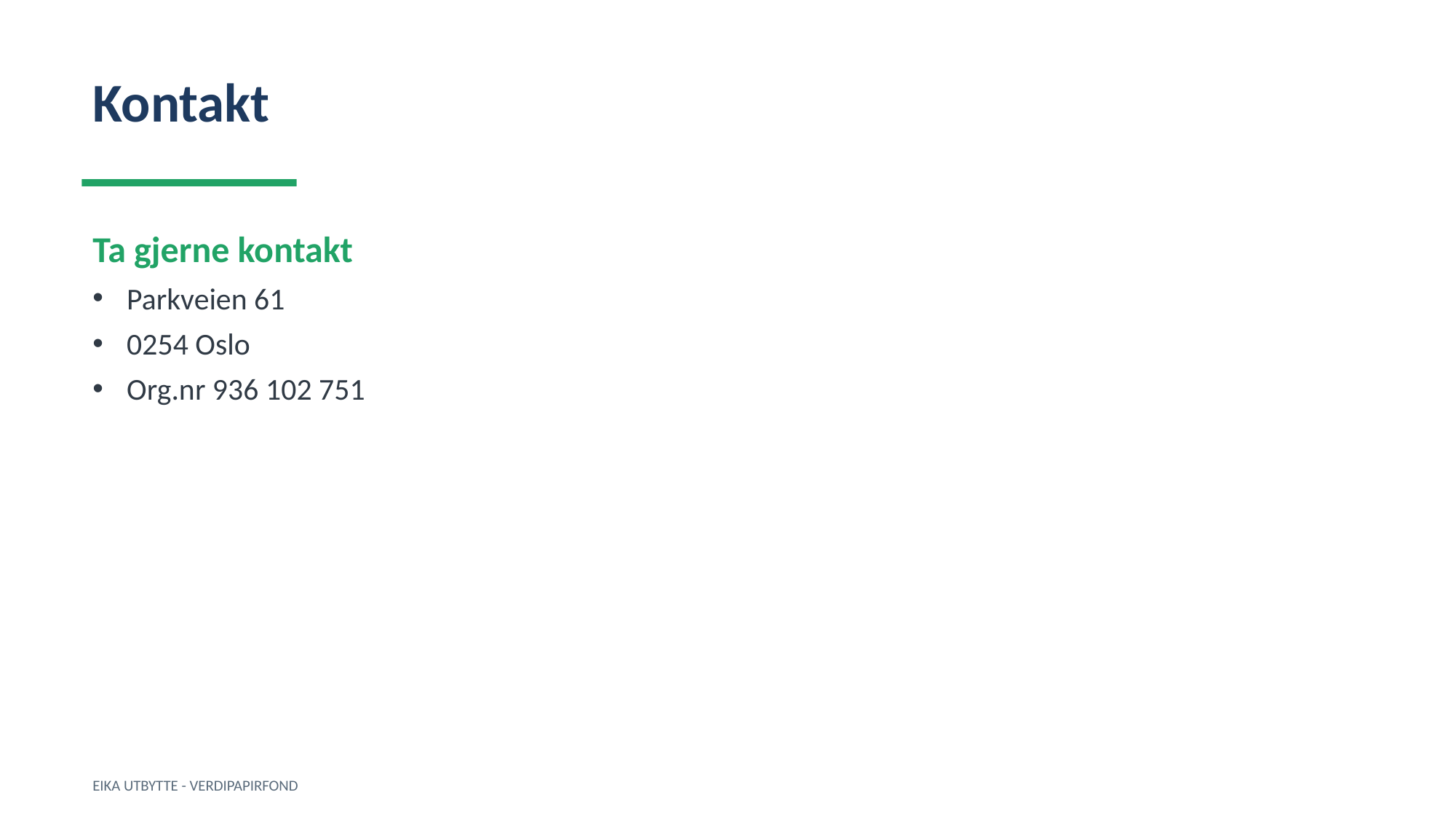

Kontakt

Ta gjerne kontakt
Parkveien 61
0254 Oslo
Org.nr 936 102 751
EIKA UTBYTTE - VERDIPAPIRFOND